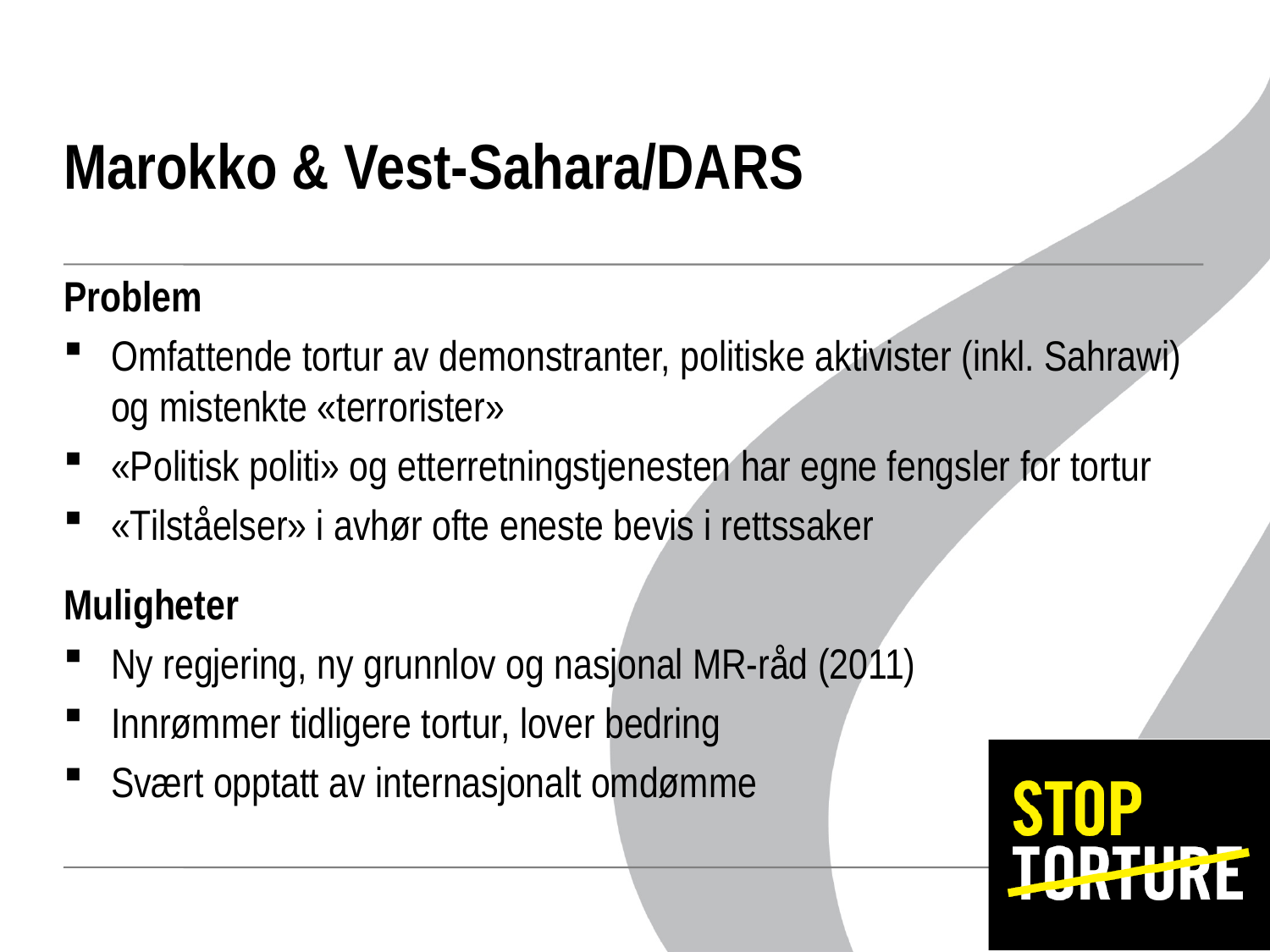

# Marokko & Vest-Sahara/DARS
Problem
Omfattende tortur av demonstranter, politiske aktivister (inkl. Sahrawi) og mistenkte «terrorister»
«Politisk politi» og etterretningstjenesten har egne fengsler for tortur
«Tilståelser» i avhør ofte eneste bevis i rettssaker

Muligheter
Ny regjering, ny grunnlov og nasjonal MR-råd (2011)
Innrømmer tidligere tortur, lover bedring
Svært opptatt av internasjonalt omdømme